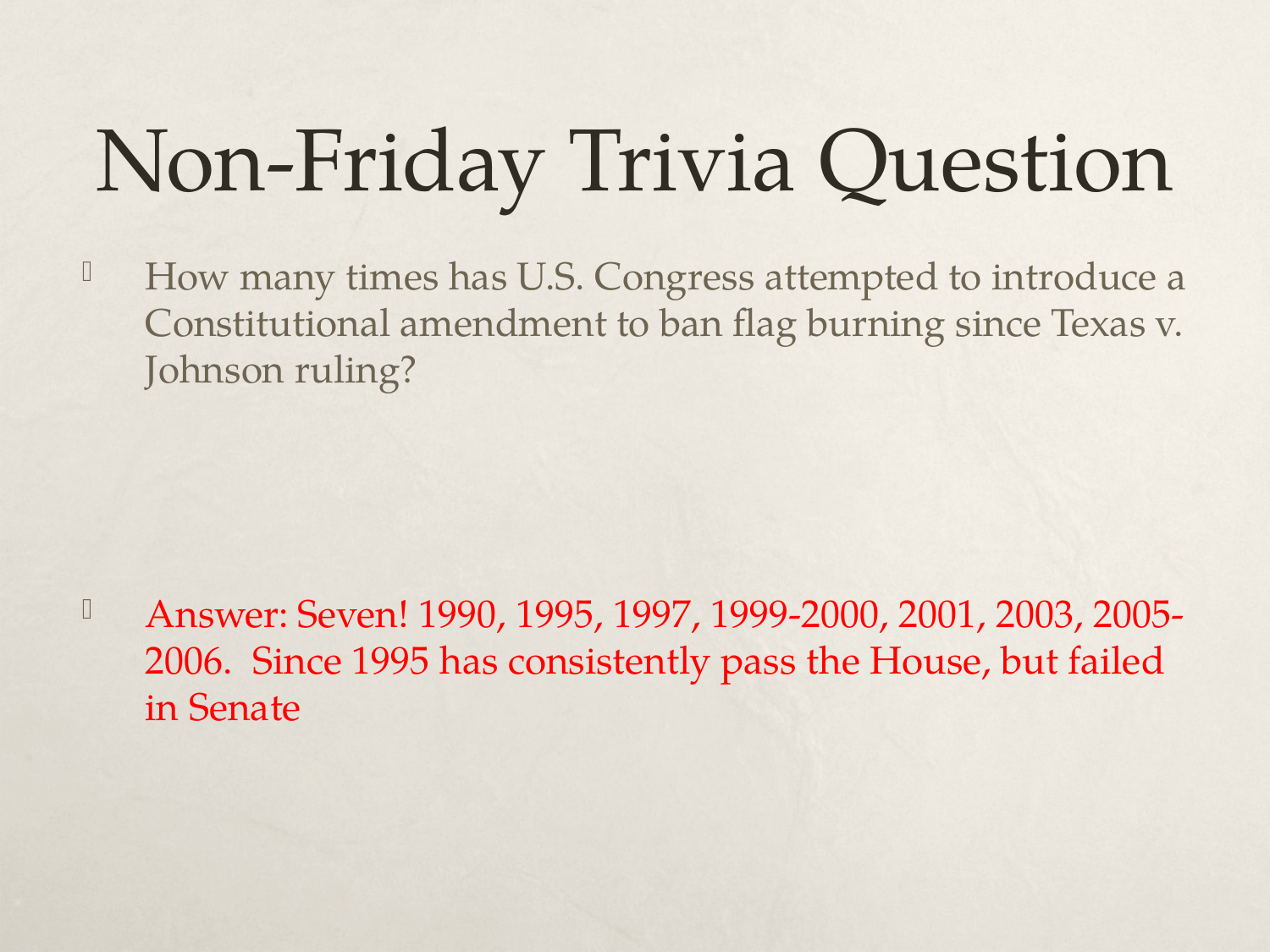

# Non-Friday Trivia Question
How many times has U.S. Congress attempted to introduce a Constitutional amendment to ban flag burning since Texas v. Johnson ruling?

Answer: Seven! 1990, 1995, 1997, 1999-2000, 2001, 2003, 2005-2006.  Since 1995 has consistently pass the House, but failed in Senate